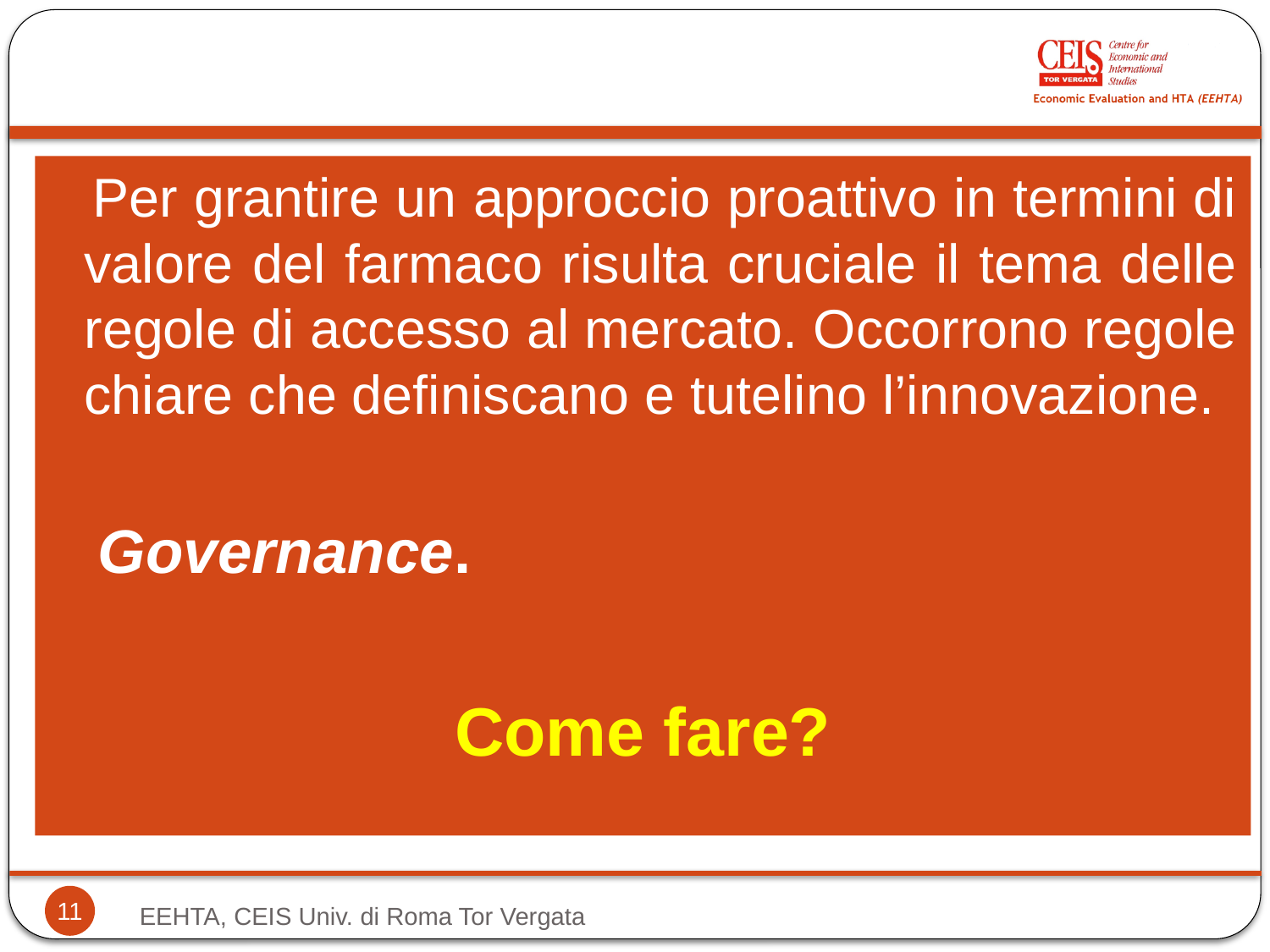

Per grantire un approccio proattivo in termini di valore del farmaco risulta cruciale il tema delle regole di accesso al mercato. Occorrono regole chiare che definiscano e tutelino l’innovazione.

Governance.

Come fare?

11
EEHTA, CEIS Univ. di Roma Tor Vergata